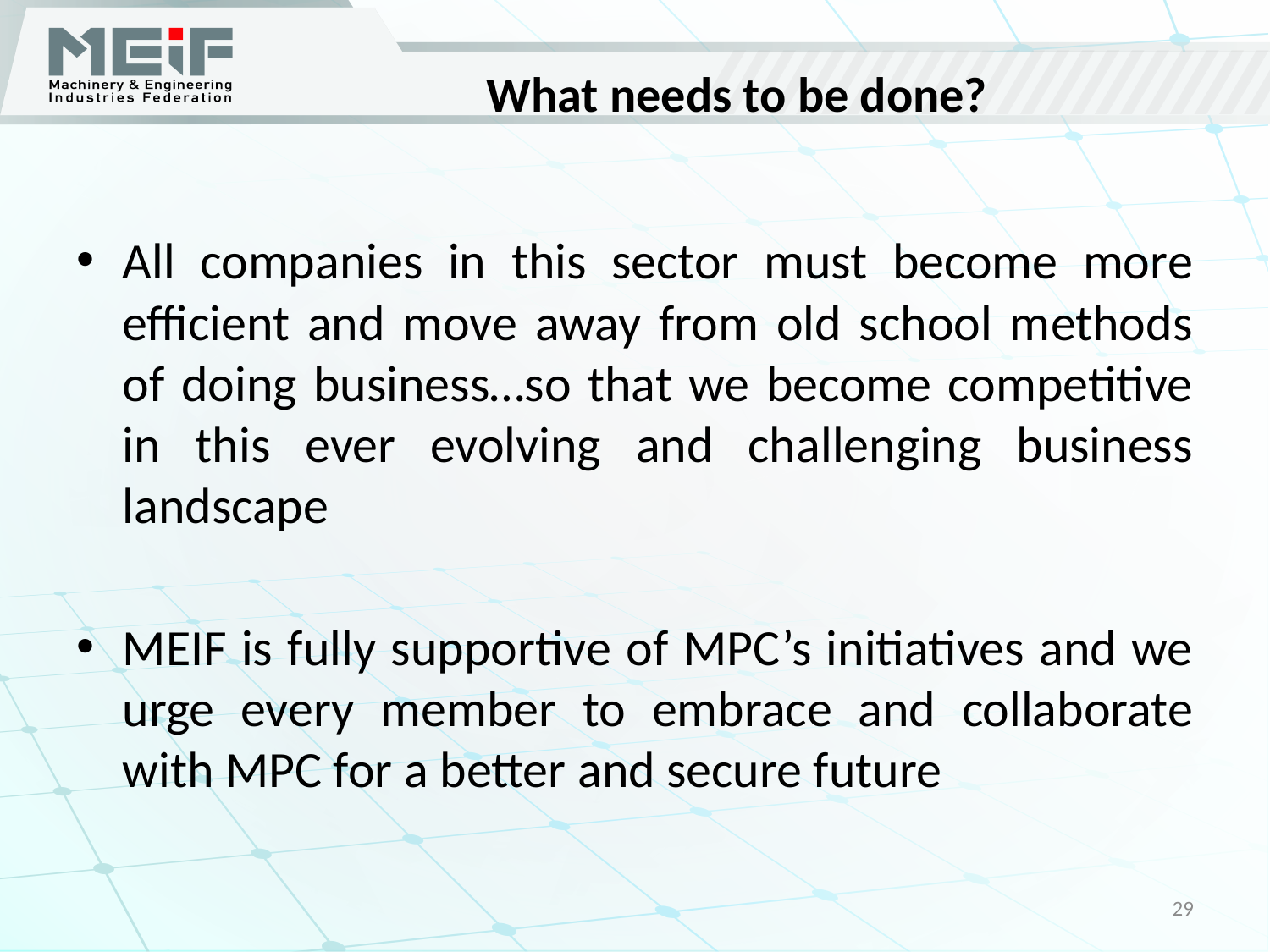

# What needs to be done?
All companies in this sector must become more efficient and move away from old school methods of doing business…so that we become competitive in this ever evolving and challenging business landscape

MEIF is fully supportive of MPC’s initiatives and we urge every member to embrace and collaborate with MPC for a better and secure future

29